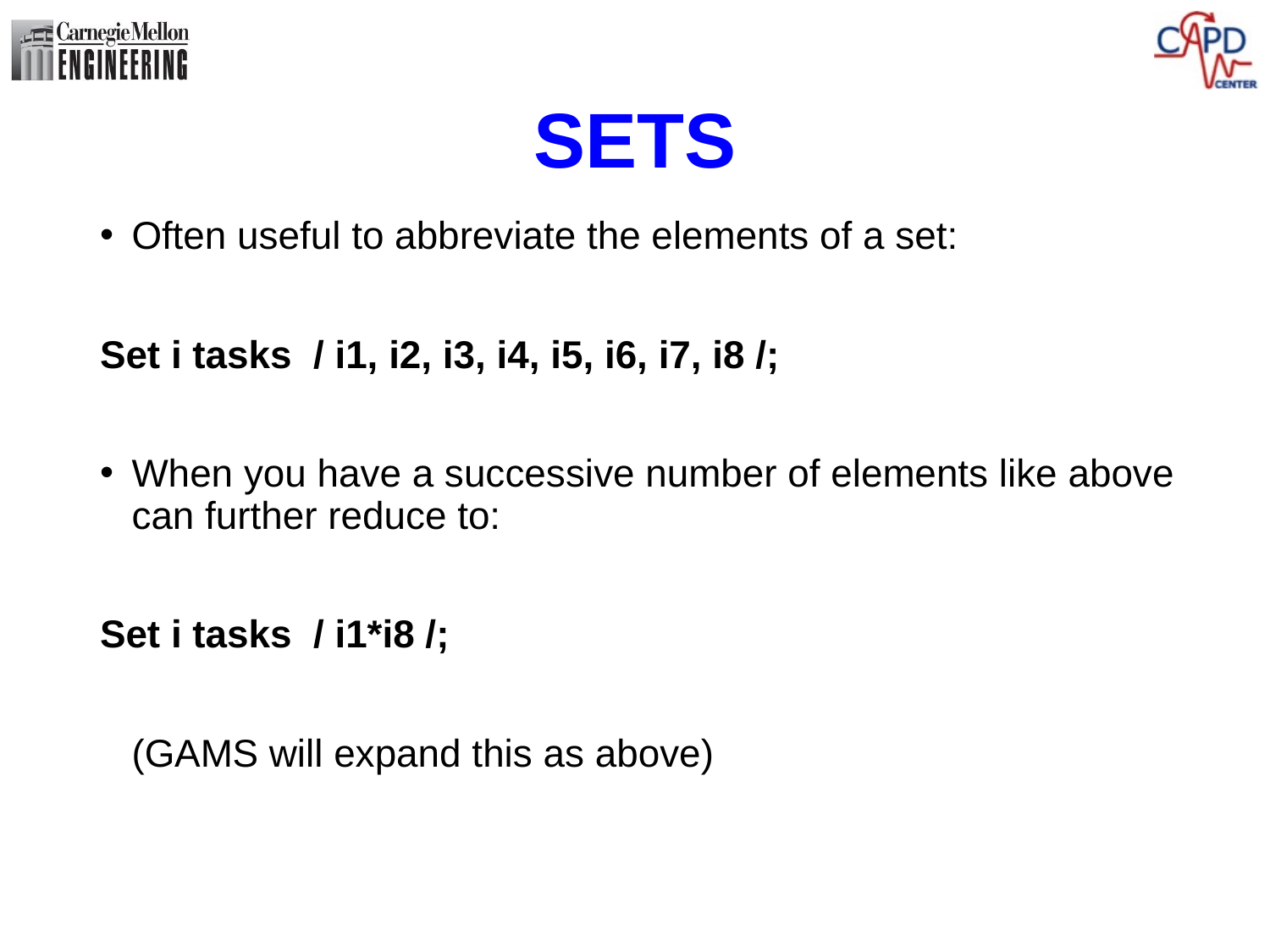

# SETS
Often useful to abbreviate the elements of a set:

Set i tasks  / i1, i2, i3, i4, i5, i6, i7, i8 /;

When you have a successive number of elements like above can further reduce to:

Set i tasks  / i1*i8 /;

	(GAMS will expand this as above)